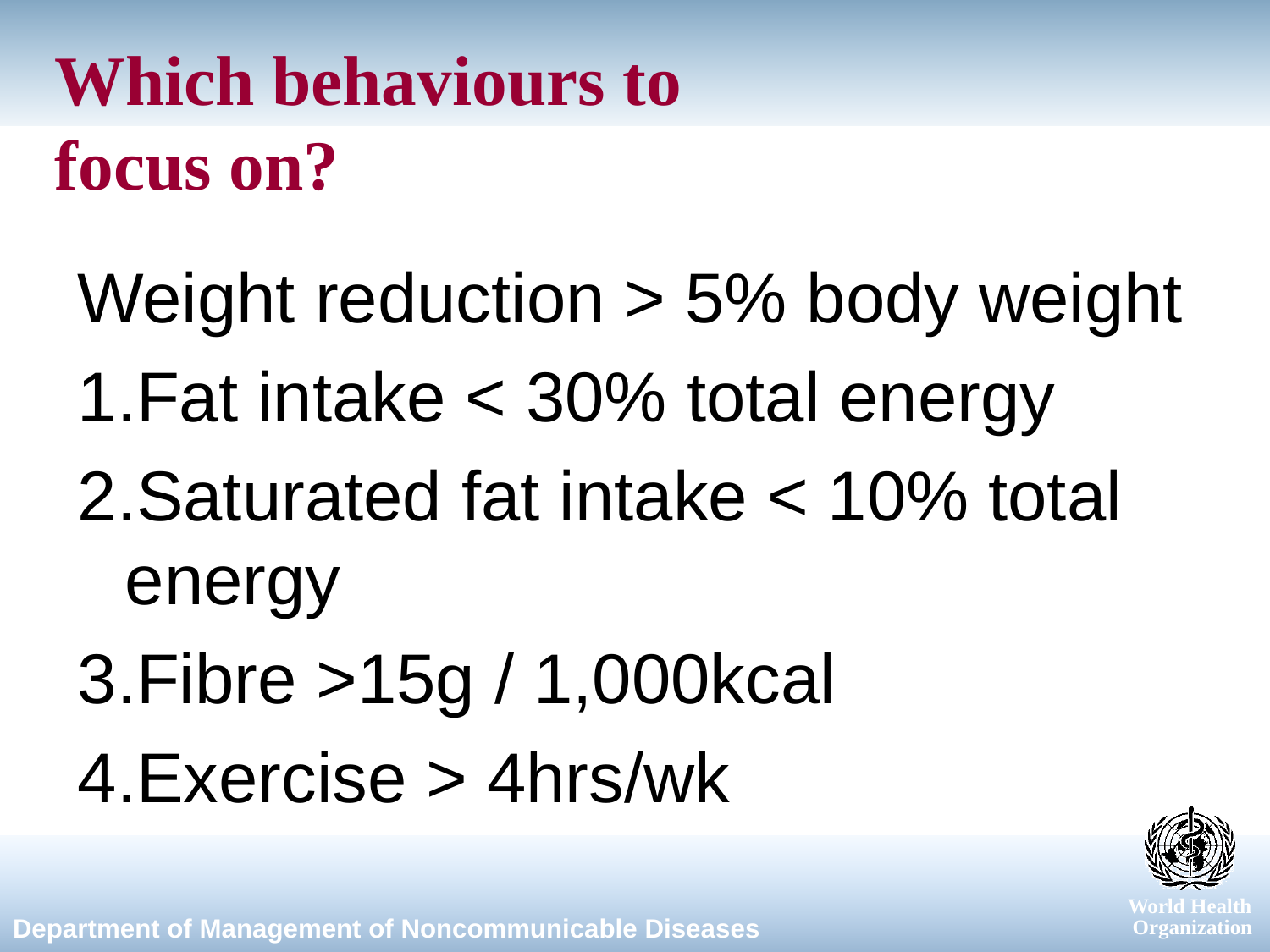

# Which behaviours to focus on?
Weight reduction > 5% body weight
Fat intake < 30% total energy
Saturated fat intake < 10% total energy
Fibre >15g / 1,000kcal
Exercise > 4hrs/wk